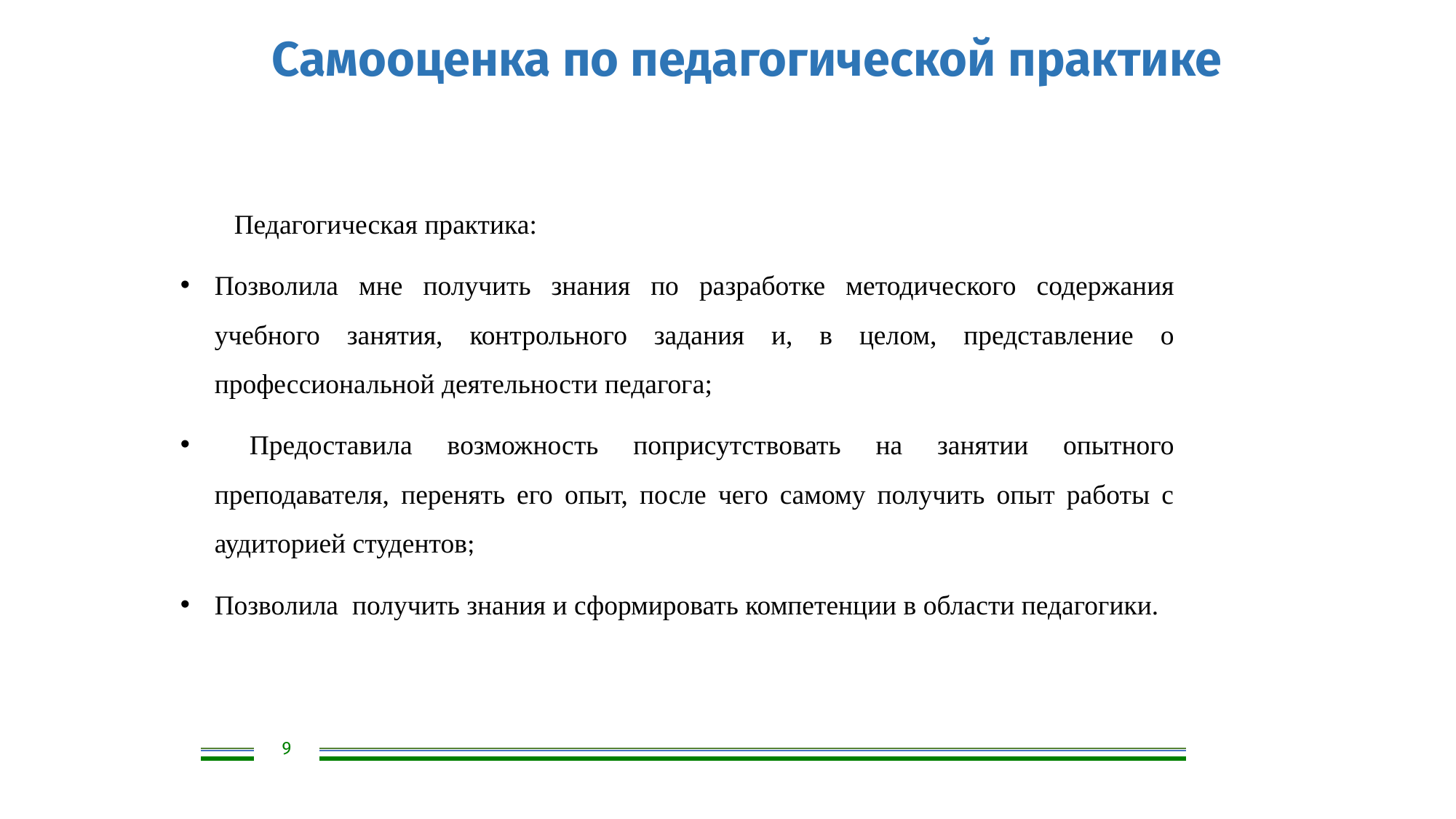

Самооценка по педагогической практике
Педагогическая практика:
Позволила мне получить знания по разработке методического содержания учебного занятия, контрольного задания и, в целом, представление о профессиональной деятельности педагога;
 Предоставила возможность поприсутствовать на занятии опытного преподавателя, перенять его опыт, после чего самому получить опыт работы с аудиторией студентов;
Позволила  получить знания и сформировать компетенции в области педагогики.
9